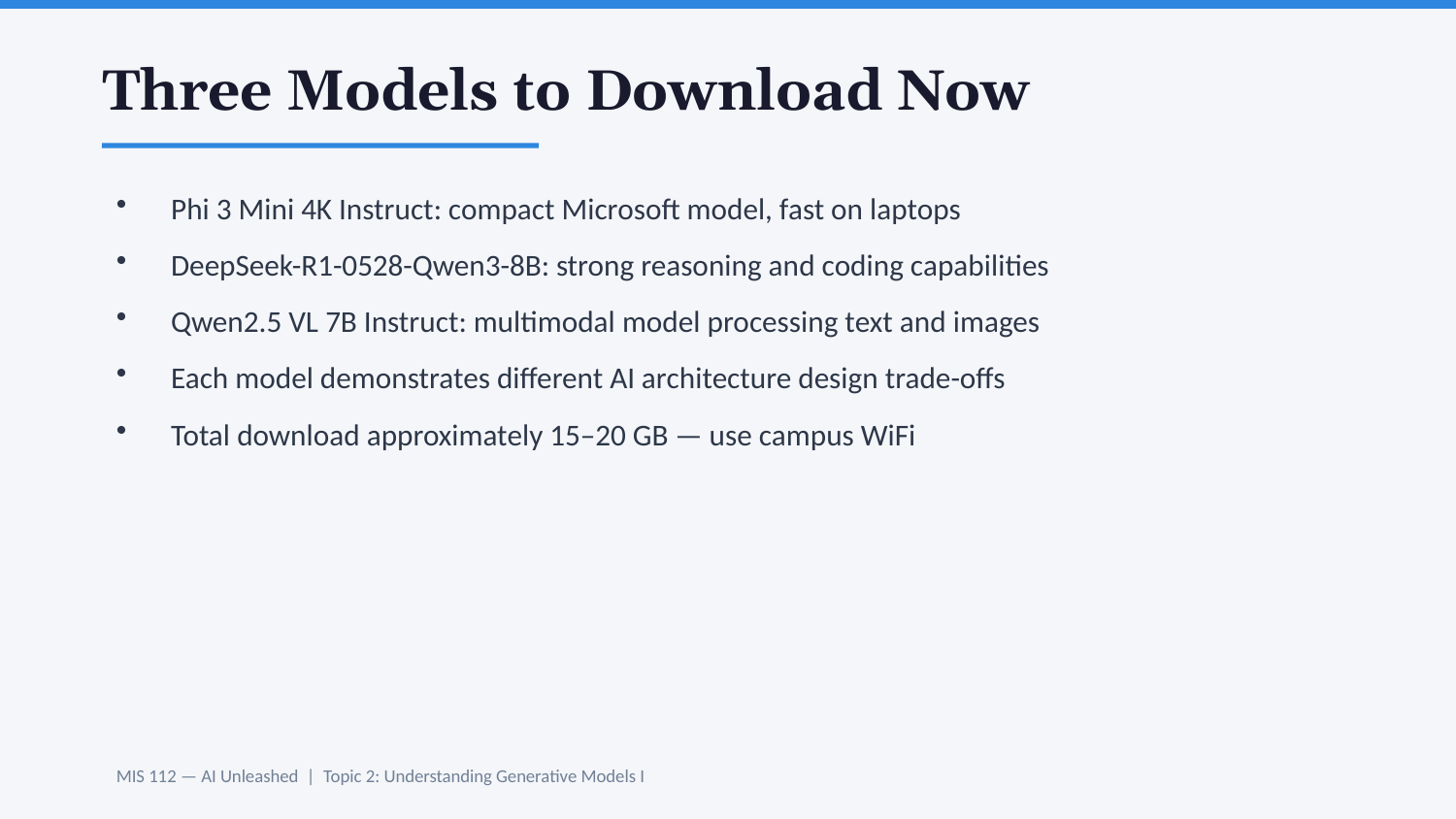

Three Models to Download Now

Phi 3 Mini 4K Instruct: compact Microsoft model, fast on laptops
DeepSeek-R1-0528-Qwen3-8B: strong reasoning and coding capabilities
Qwen2.5 VL 7B Instruct: multimodal model processing text and images
Each model demonstrates different AI architecture design trade-offs
Total download approximately 15–20 GB — use campus WiFi
MIS 112 — AI Unleashed  |  Topic 2: Understanding Generative Models I